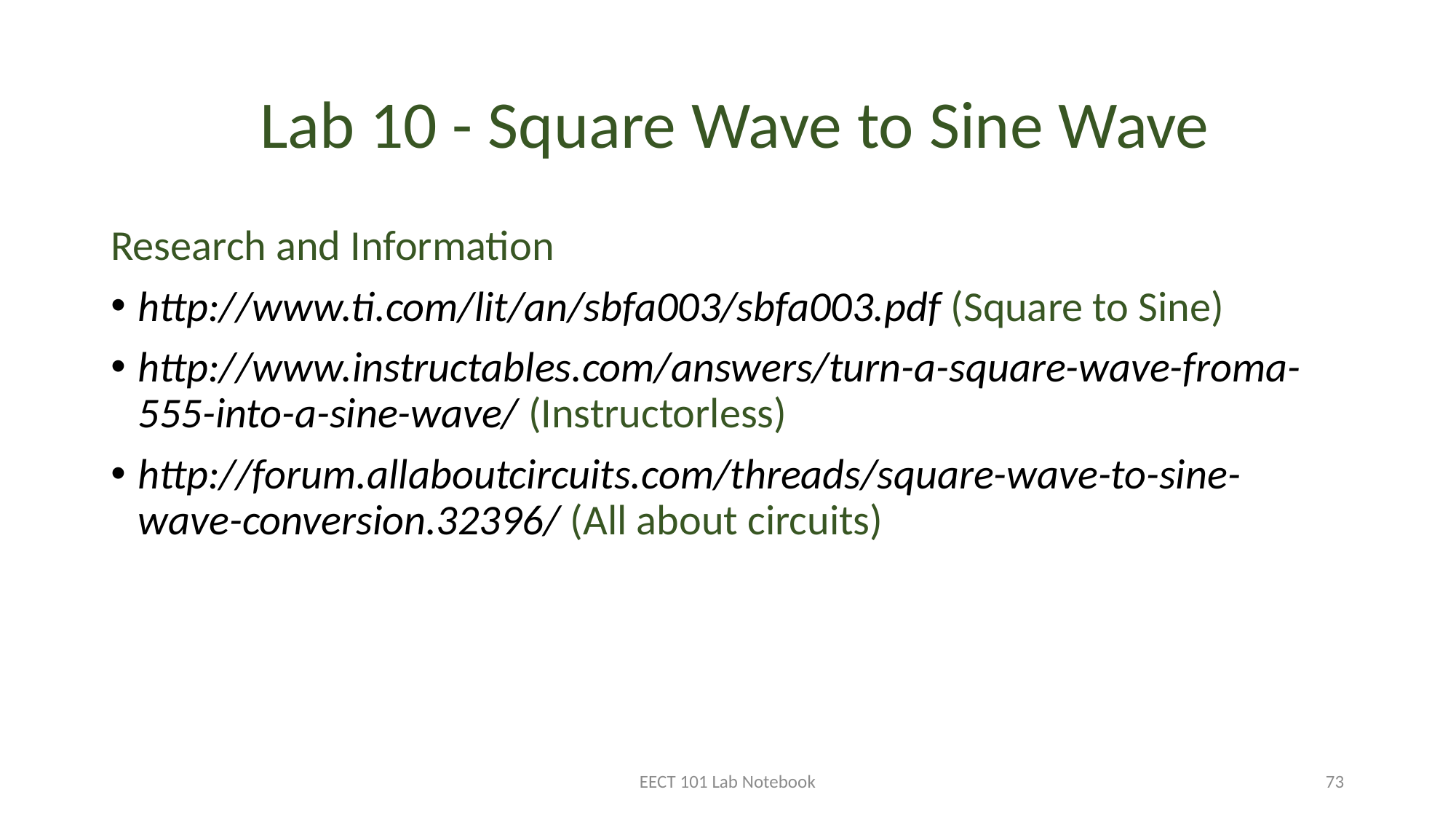

# Lab 10 - Square Wave to Sine Wave
Research and Information
http://www.ti.com/lit/an/sbfa003/sbfa003.pdf (Square to Sine)
http://www.instructables.com/answers/turn-a-square-wave-froma-555-into-a-sine-wave/ (Instructorless)
http://forum.allaboutcircuits.com/threads/square-wave-to-sine-wave-conversion.32396/ (All about circuits)
EECT 101 Lab Notebook
73